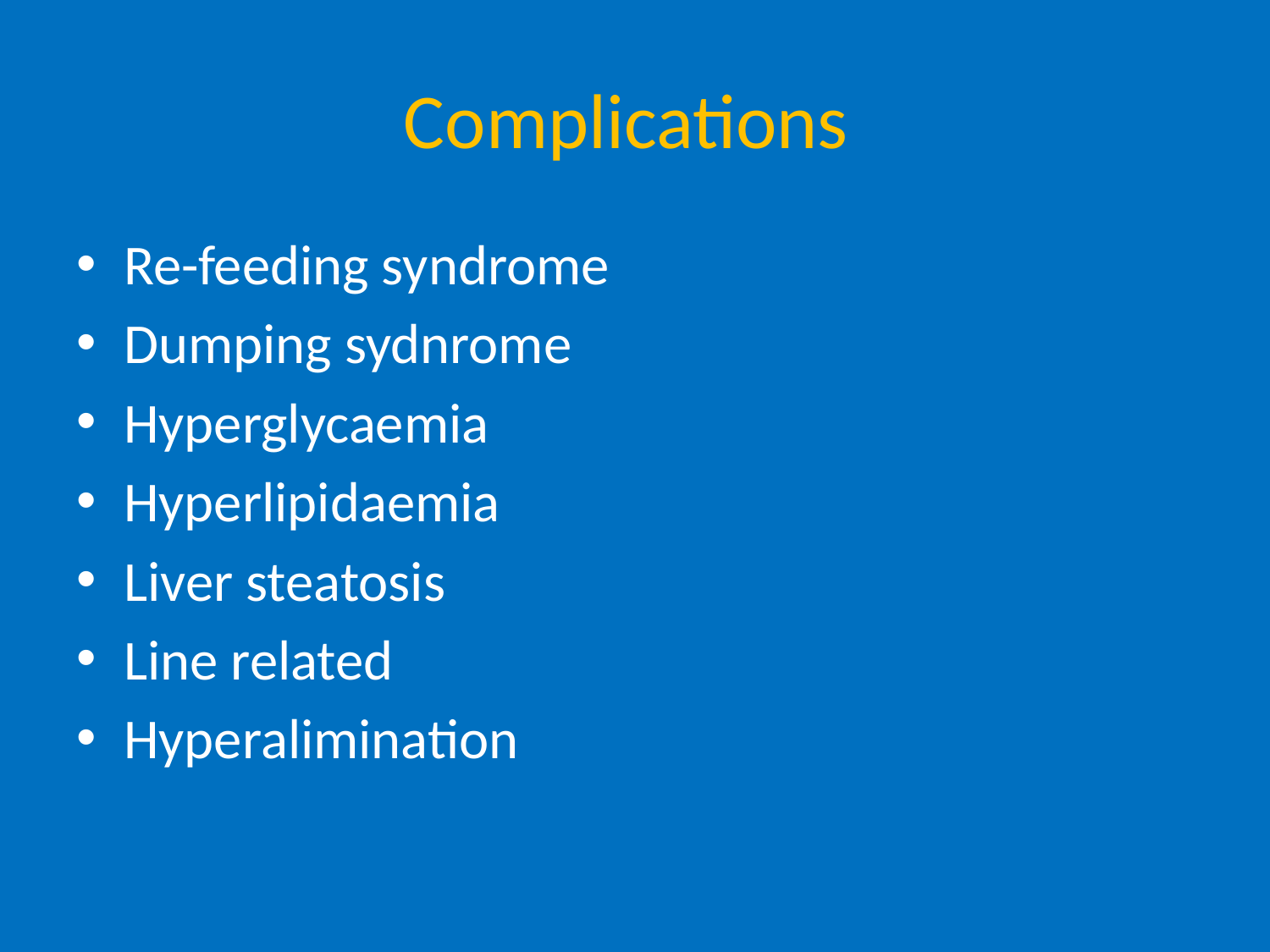

# Complications
Re-feeding syndrome
Dumping sydnrome
Hyperglycaemia
Hyperlipidaemia
Liver steatosis
Line related
Hyperalimination